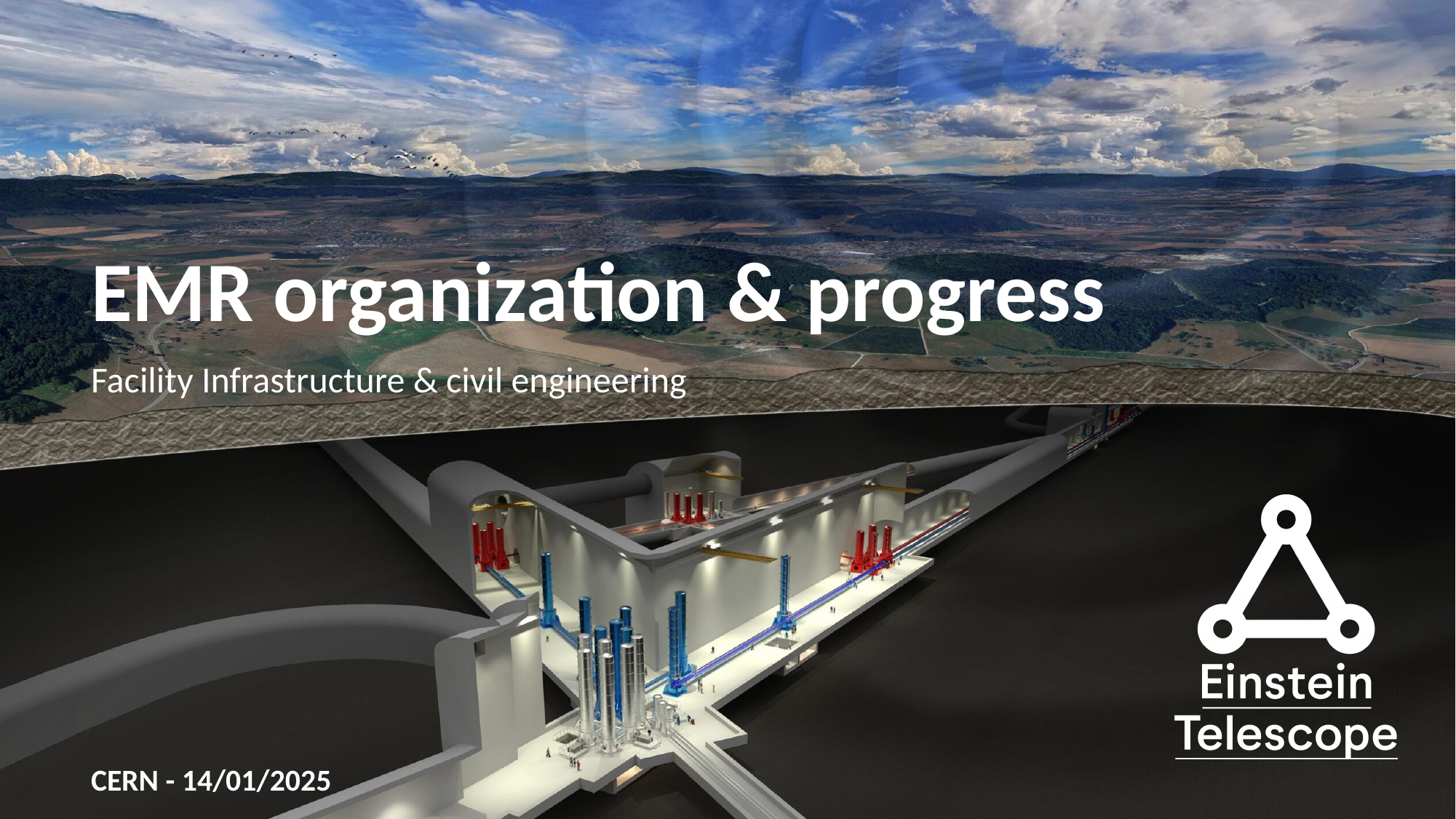

# EMR organization & progress
Facility Infrastructure & civil engineering
CERN - 14/01/2025